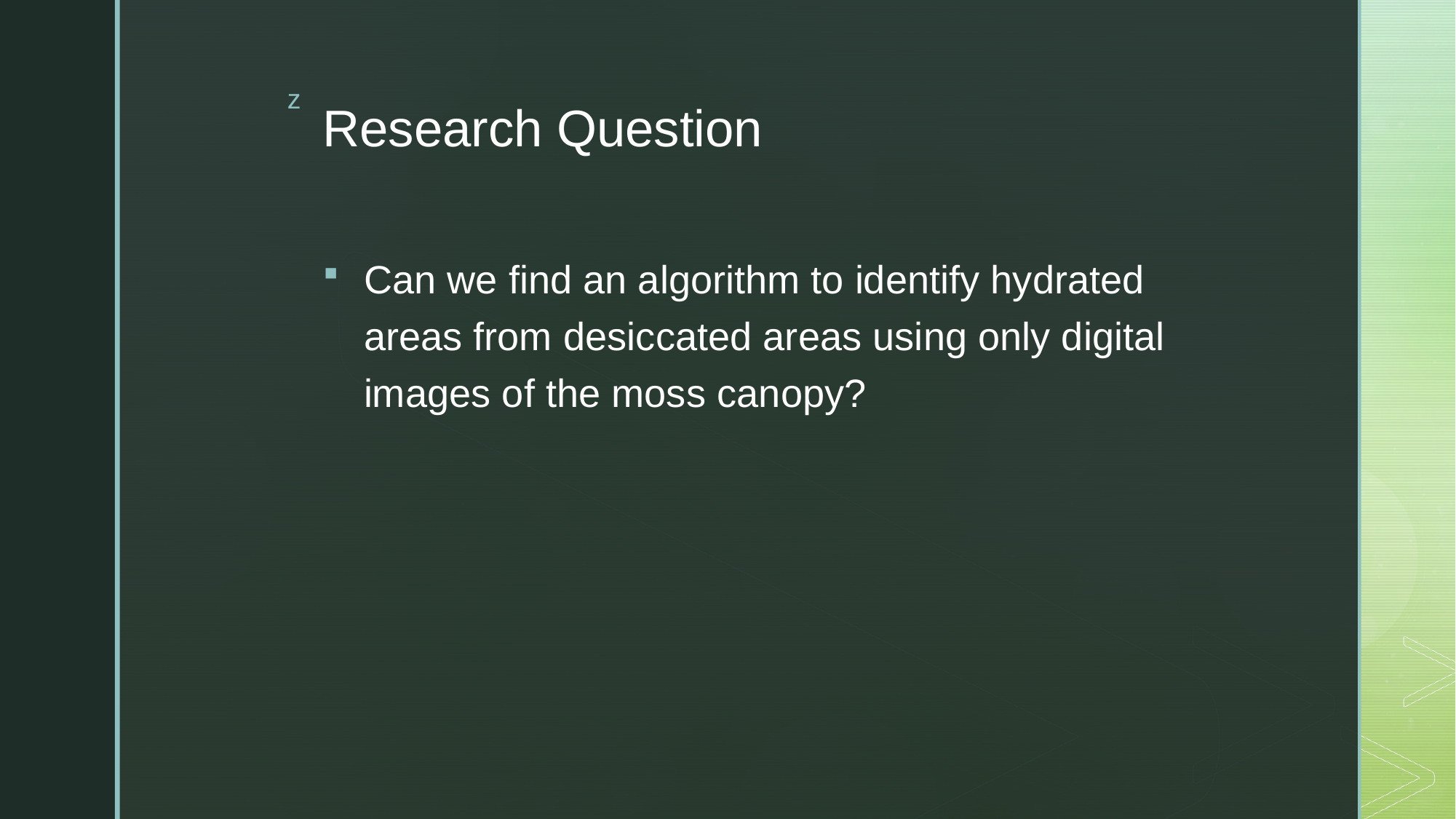

# Research Question
Can we find an algorithm to identify hydrated areas from desiccated areas using only digital images of the moss canopy?